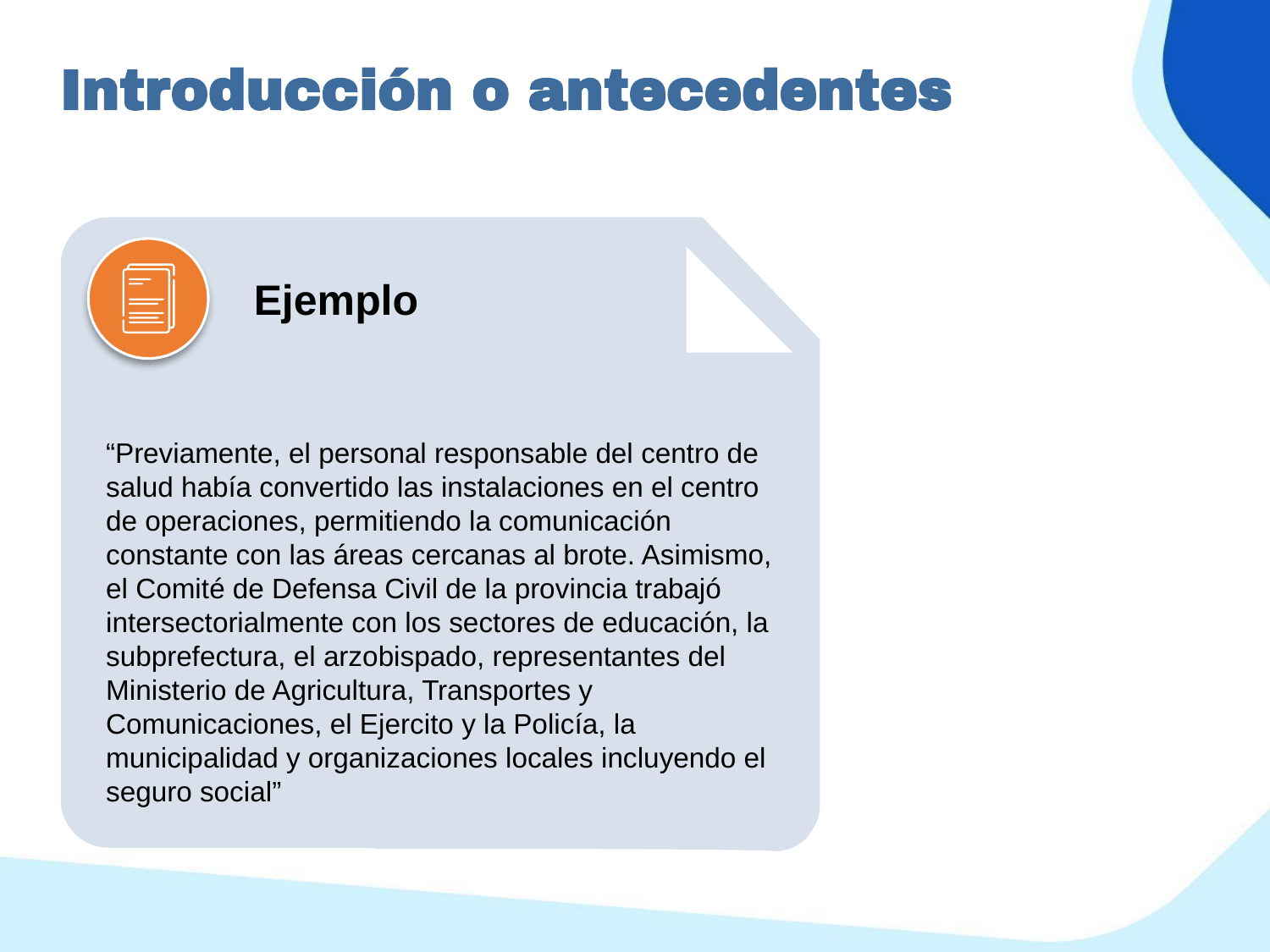

Introducción o antecedentes

Ejemplo
“Previamente, el personal responsable del centro de salud había convertido las instalaciones en el centro de operaciones, permitiendo la comunicación constante con las áreas cercanas al brote. Asimismo, el Comité de Defensa Civil de la provincia trabajó intersectorialmente con los sectores de educación, la subprefectura, el arzobispado, representantes del Ministerio de Agricultura, Transportes y Comunicaciones, el Ejercito y la Policía, la municipalidad y organizaciones locales incluyendo el seguro social”